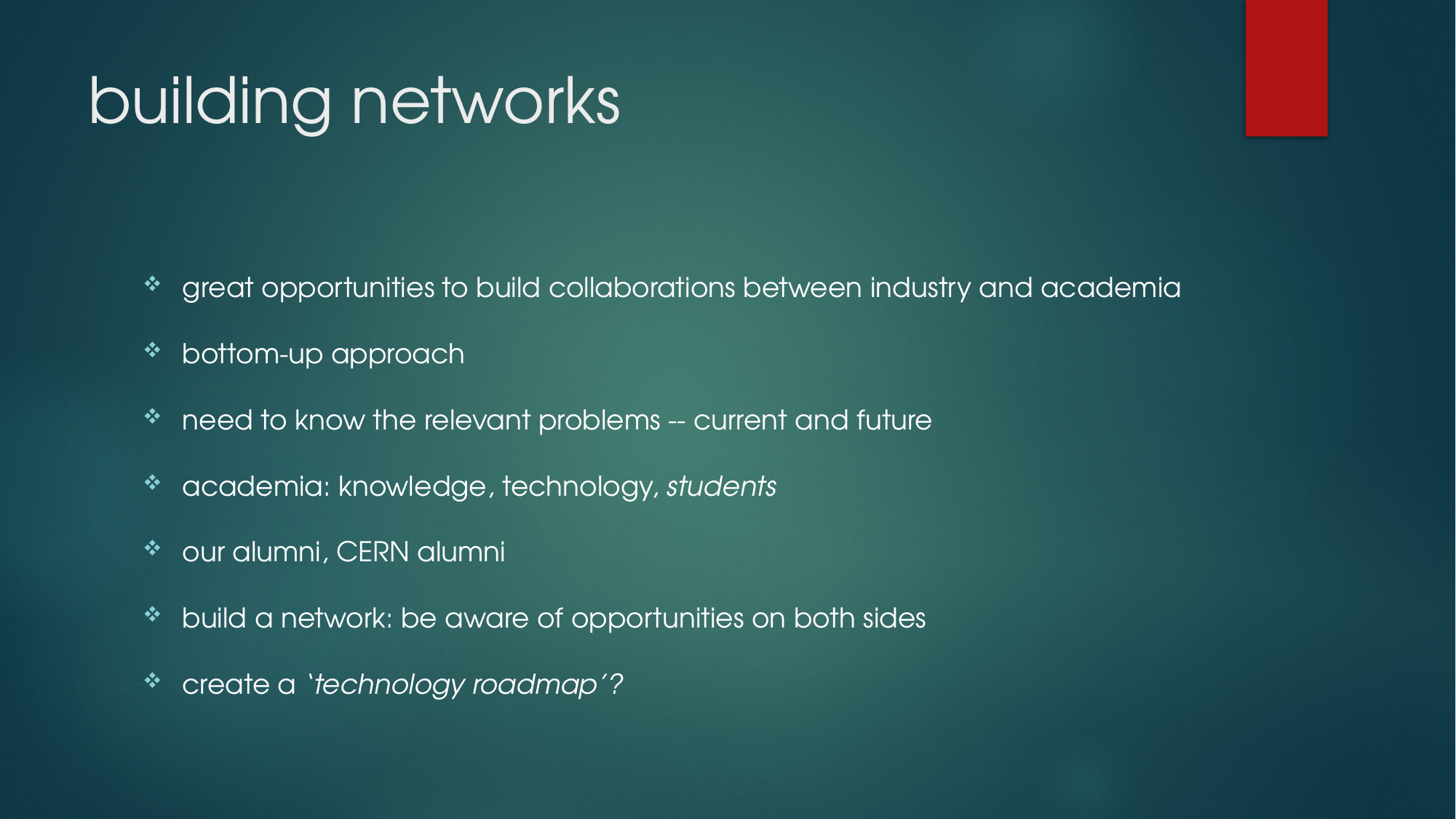

# building networks
great opportunities to build collaborations between industry and academia
bottom-up approach
need to know the relevant problems -- current and future
academia: knowledge, technology, students
our alumni, CERN alumni
build a network: be aware of opportunities on both sides
create a ‘technology roadmap’?